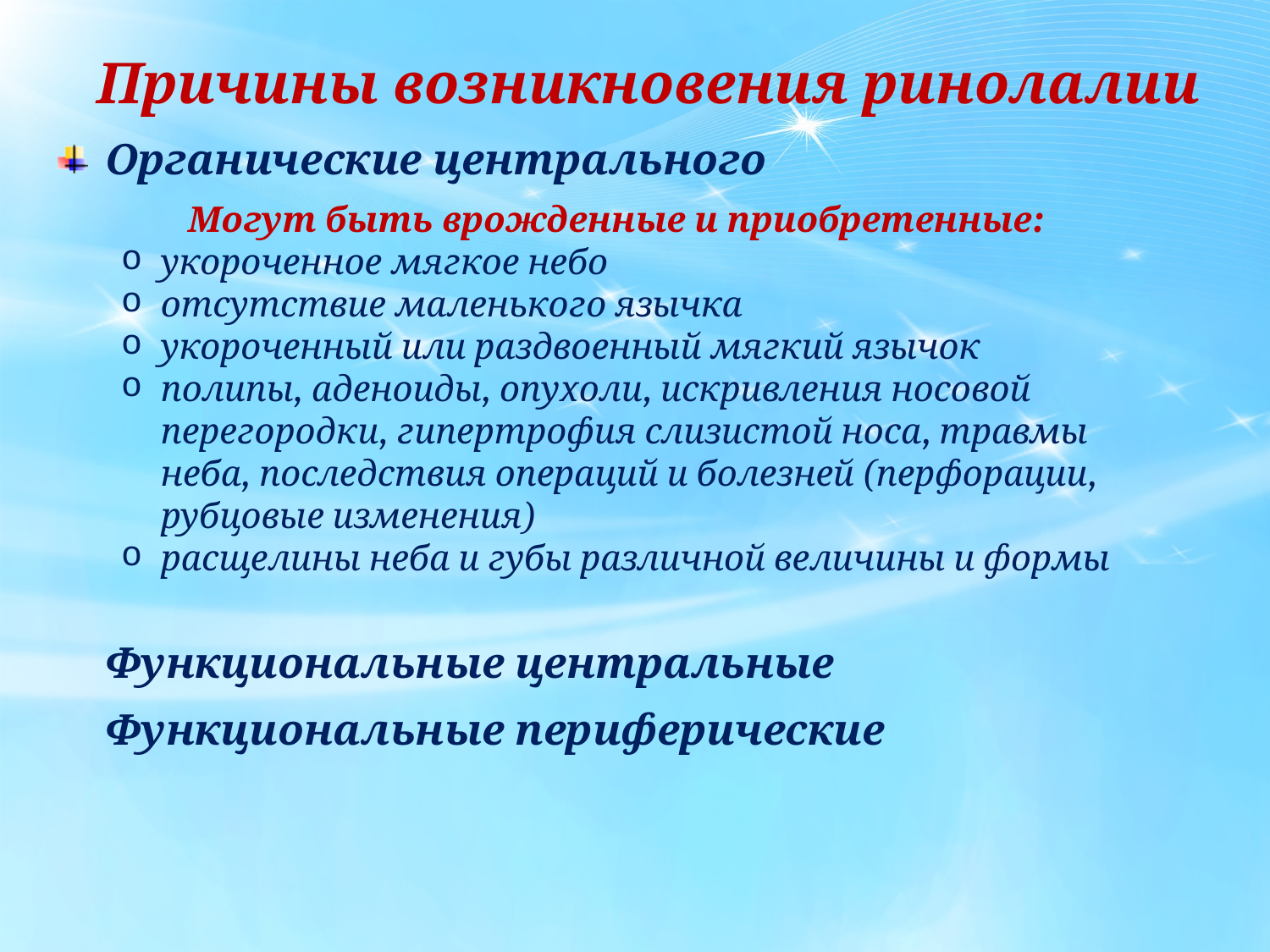

# Причины возникновения ринолалии
Органические центрального
Могут быть врожденные и приобретенные:
укороченное мягкое небо
отсутствие маленького язычка
укороченный или раздвоенный мягкий язычок
полипы, аденоиды, опухоли, искривления носовой перегородки, гипертрофия слизистой носа, травмы неба, последствия операций и болезней (перфорации, рубцовые изменения)
расщелины неба и губы различной величины и формы

Функциональные центральные
Функциональные периферические